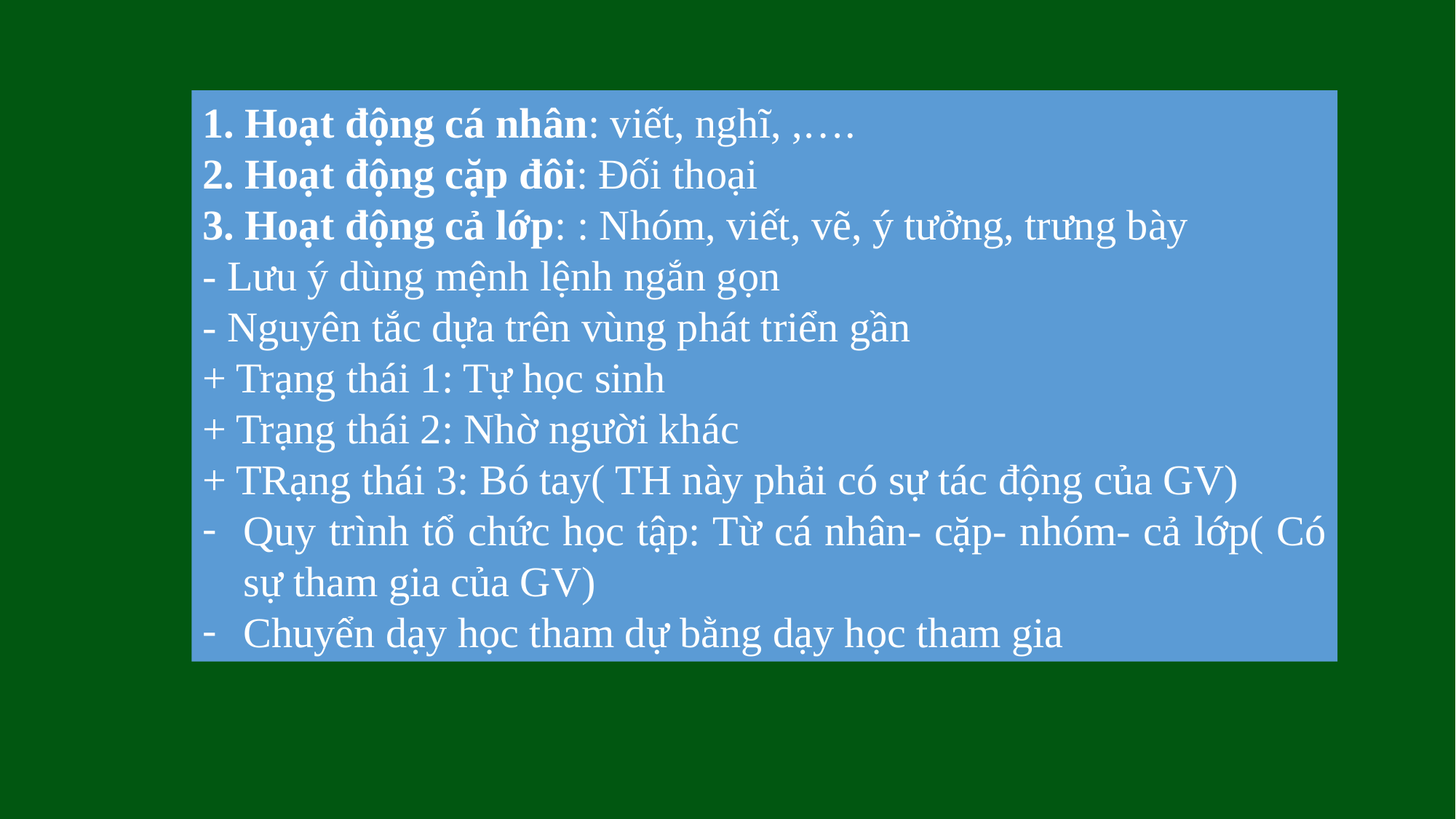

1. Hoạt động cá nhân: viết, nghĩ, ,….
2. Hoạt động cặp đôi: Đối thoại
3. Hoạt động cả lớp: : Nhóm, viết, vẽ, ý tưởng, trưng bày
- Lưu ý dùng mệnh lệnh ngắn gọn
- Nguyên tắc dựa trên vùng phát triển gần
+ Trạng thái 1: Tự học sinh
+ Trạng thái 2: Nhờ người khác
+ TRạng thái 3: Bó tay( TH này phải có sự tác động của GV)
Quy trình tổ chức học tập: Từ cá nhân- cặp- nhóm- cả lớp( Có sự tham gia của GV)
Chuyển dạy học tham dự bằng dạy học tham gia